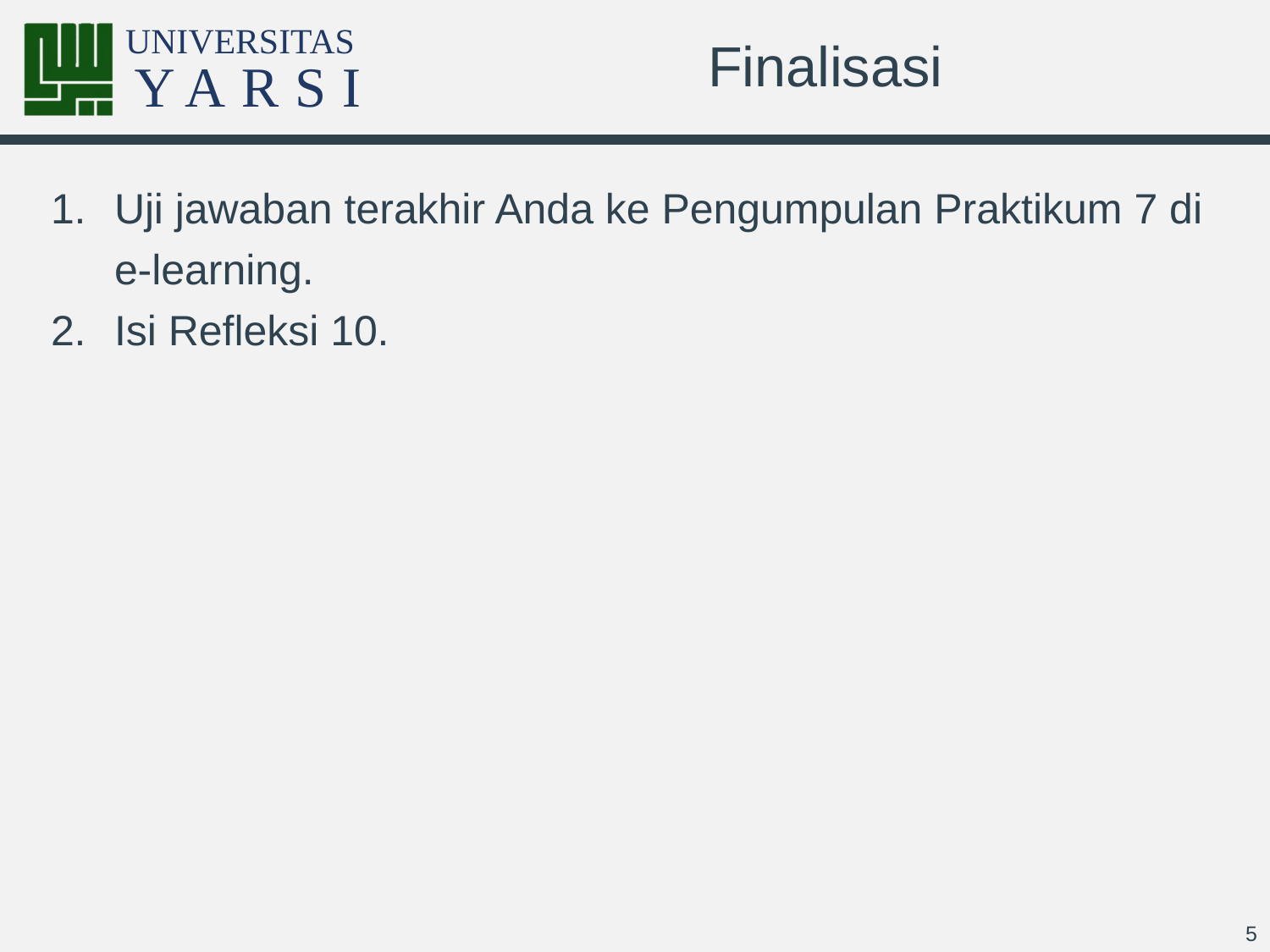

# Finalisasi
Uji jawaban terakhir Anda ke Pengumpulan Praktikum 7 di e-learning.
Isi Refleksi 10.